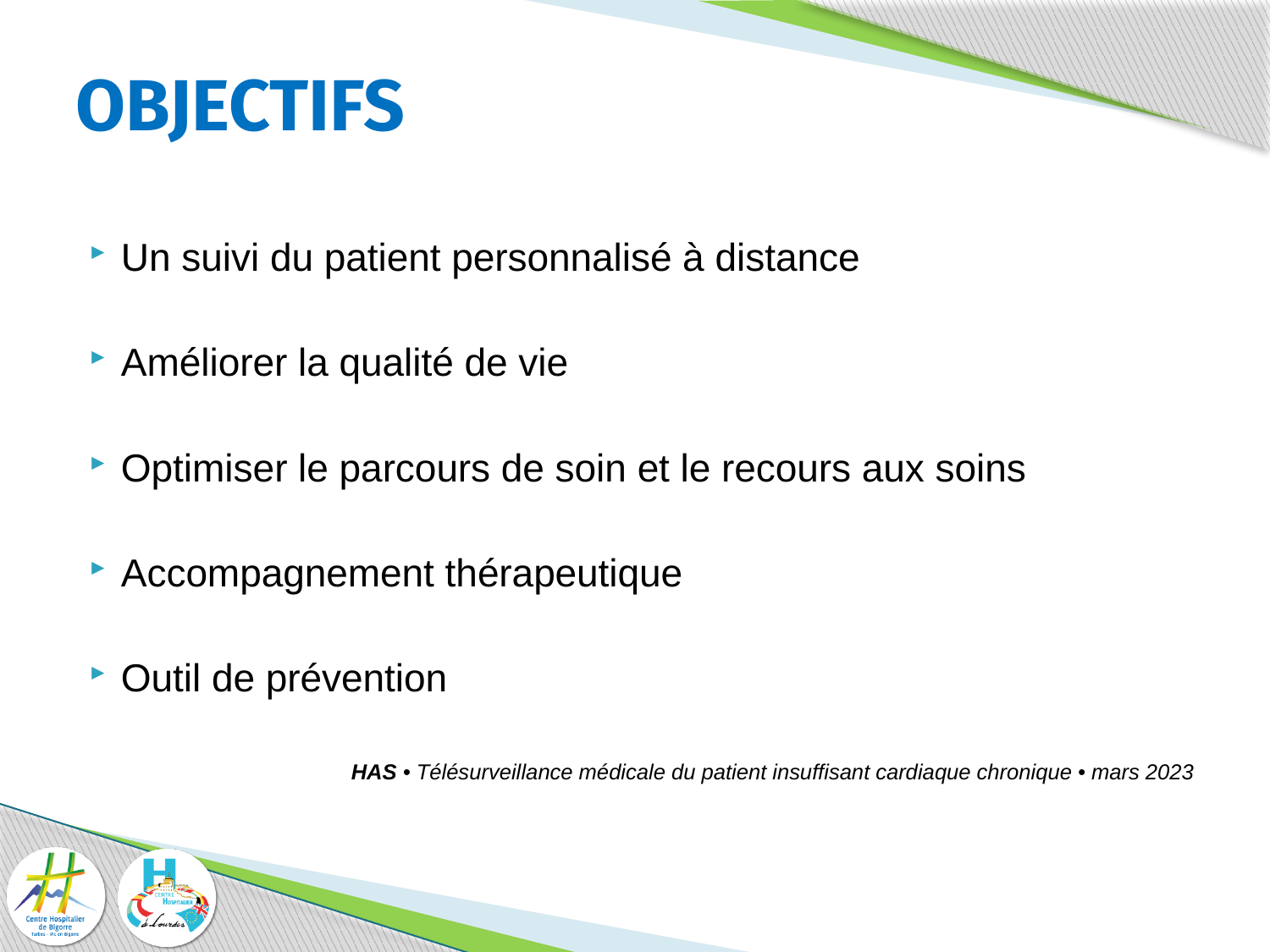

# OBJECTIFS
Un suivi du patient personnalisé à distance

Améliorer la qualité de vie

Optimiser le parcours de soin et le recours aux soins

Accompagnement thérapeutique

Outil de prévention

HAS • Télésurveillance médicale du patient insuffisant cardiaque chronique • mars 2023